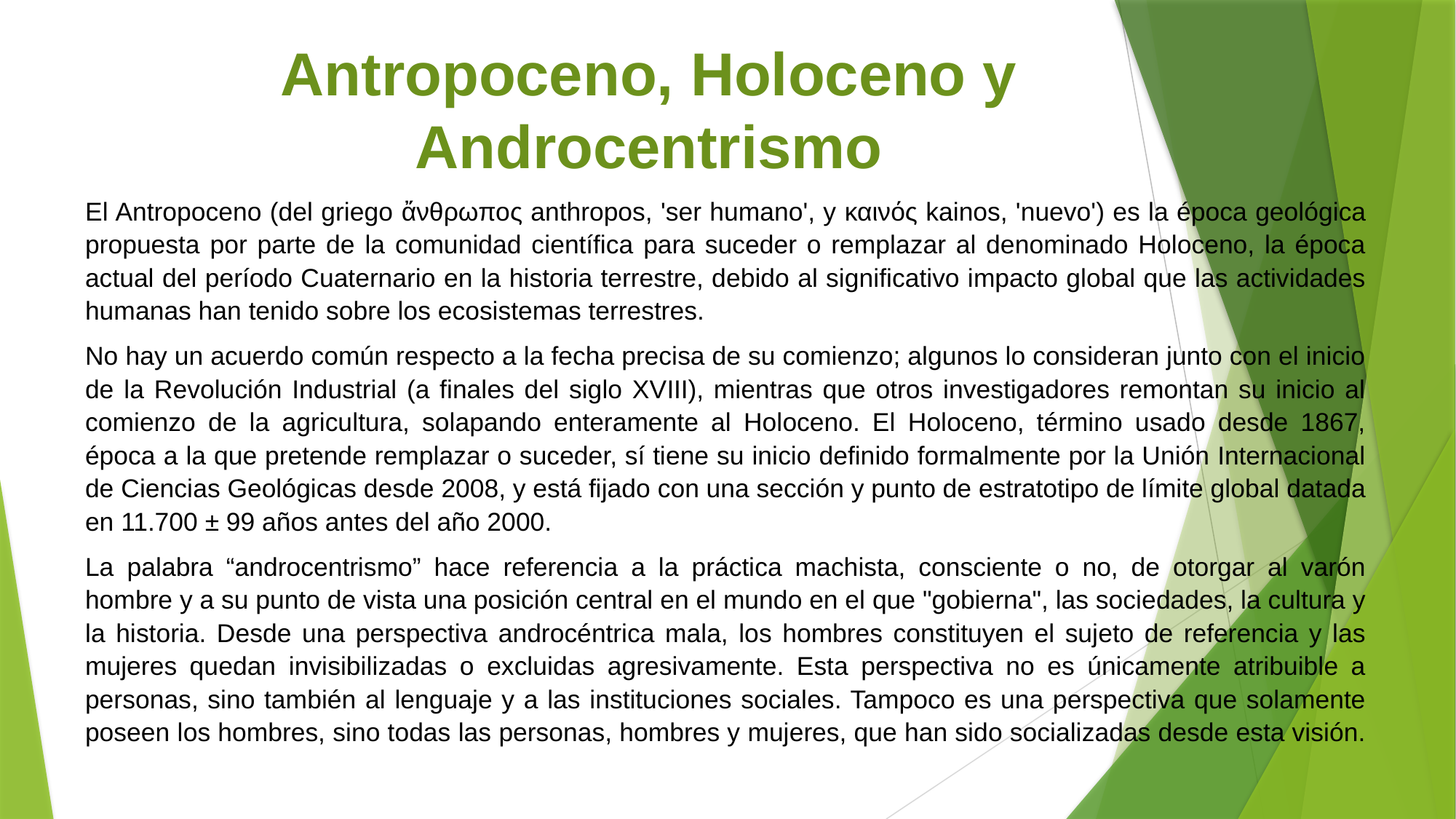

# Antropoceno, Holoceno y Androcentrismo
El Antropoceno (del griego ἄνθρωπος anthropos, 'ser humano', y καινός kainos, 'nuevo') es la época geológica propuesta por parte de la comunidad científica para suceder o remplazar al denominado Holoceno, la época actual del período Cuaternario en la historia terrestre, debido al significativo impacto global que las actividades humanas han tenido sobre los ecosistemas terrestres.
No hay un acuerdo común respecto a la fecha precisa de su comienzo; algunos lo consideran junto con el inicio de la Revolución Industrial (a finales del siglo XVIII), mientras que otros investigadores remontan su inicio al comienzo de la agricultura, solapando enteramente al Holoceno. El Holoceno, término usado desde 1867, época a la que pretende remplazar o suceder, sí tiene su inicio definido formalmente por la Unión Internacional de Ciencias Geológicas desde 2008, y está fijado con una sección y punto de estratotipo de límite global datada en 11.700 ± 99 años antes del año 2000.
La palabra “androcentrismo” hace referencia a la práctica machista, consciente o no, de otorgar al varón hombre y a su punto de vista una posición central en el mundo en el que "gobierna", las sociedades, la cultura y la historia. Desde una perspectiva androcéntrica mala, los hombres constituyen el sujeto de referencia y las mujeres quedan invisibilizadas o excluidas agresivamente. Esta perspectiva no es únicamente atribuible a personas, sino también al lenguaje y a las instituciones sociales. Tampoco es una perspectiva que solamente poseen los hombres, sino todas las personas, hombres y mujeres, que han sido socializadas desde esta visión. ​